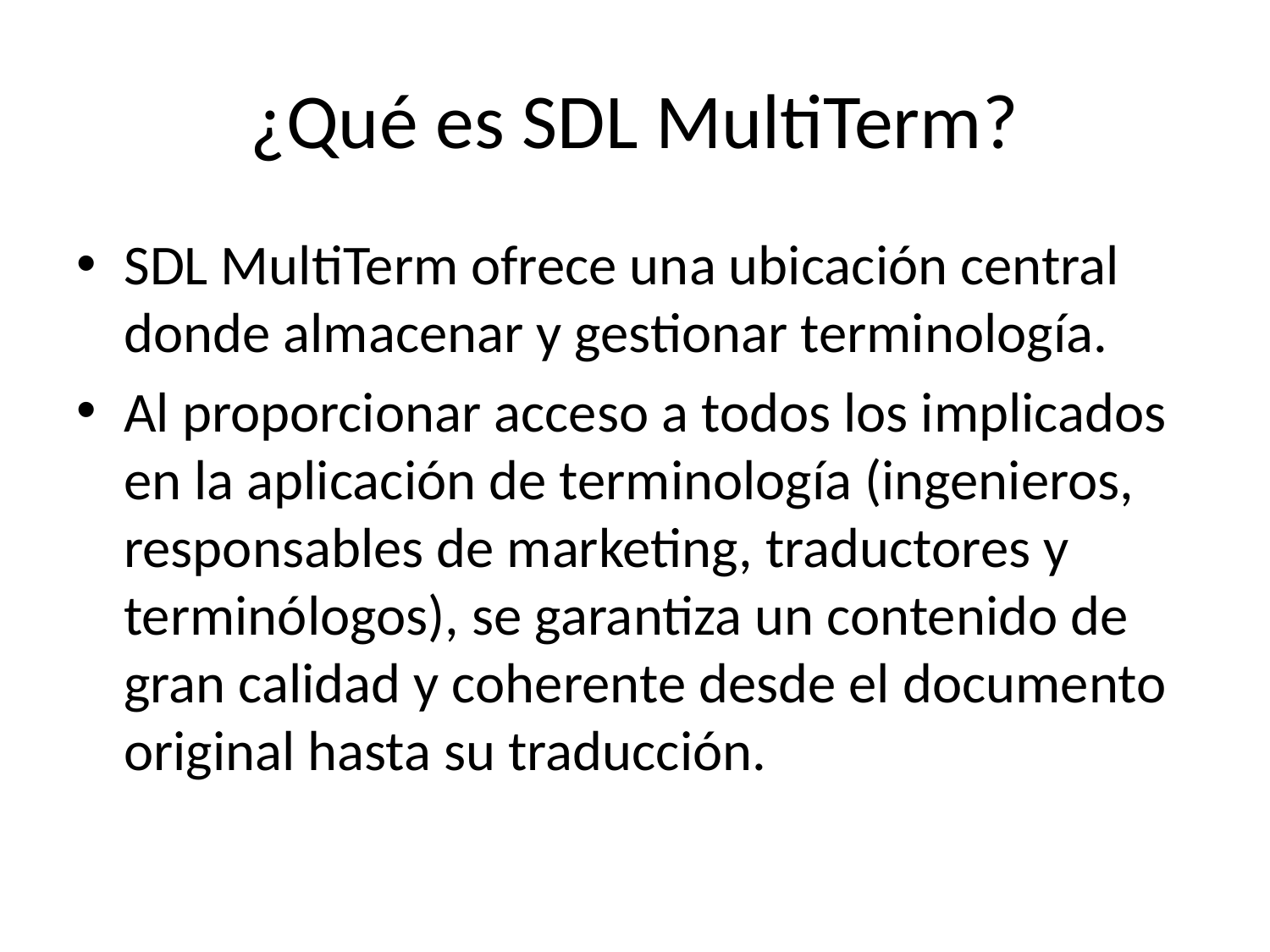

# ¿Qué es SDL MultiTerm?
SDL MultiTerm ofrece una ubicación central donde almacenar y gestionar terminología.
Al proporcionar acceso a todos los implicados en la aplicación de terminología (ingenieros, responsables de marketing, traductores y terminólogos), se garantiza un contenido de gran calidad y coherente desde el documento original hasta su traducción.